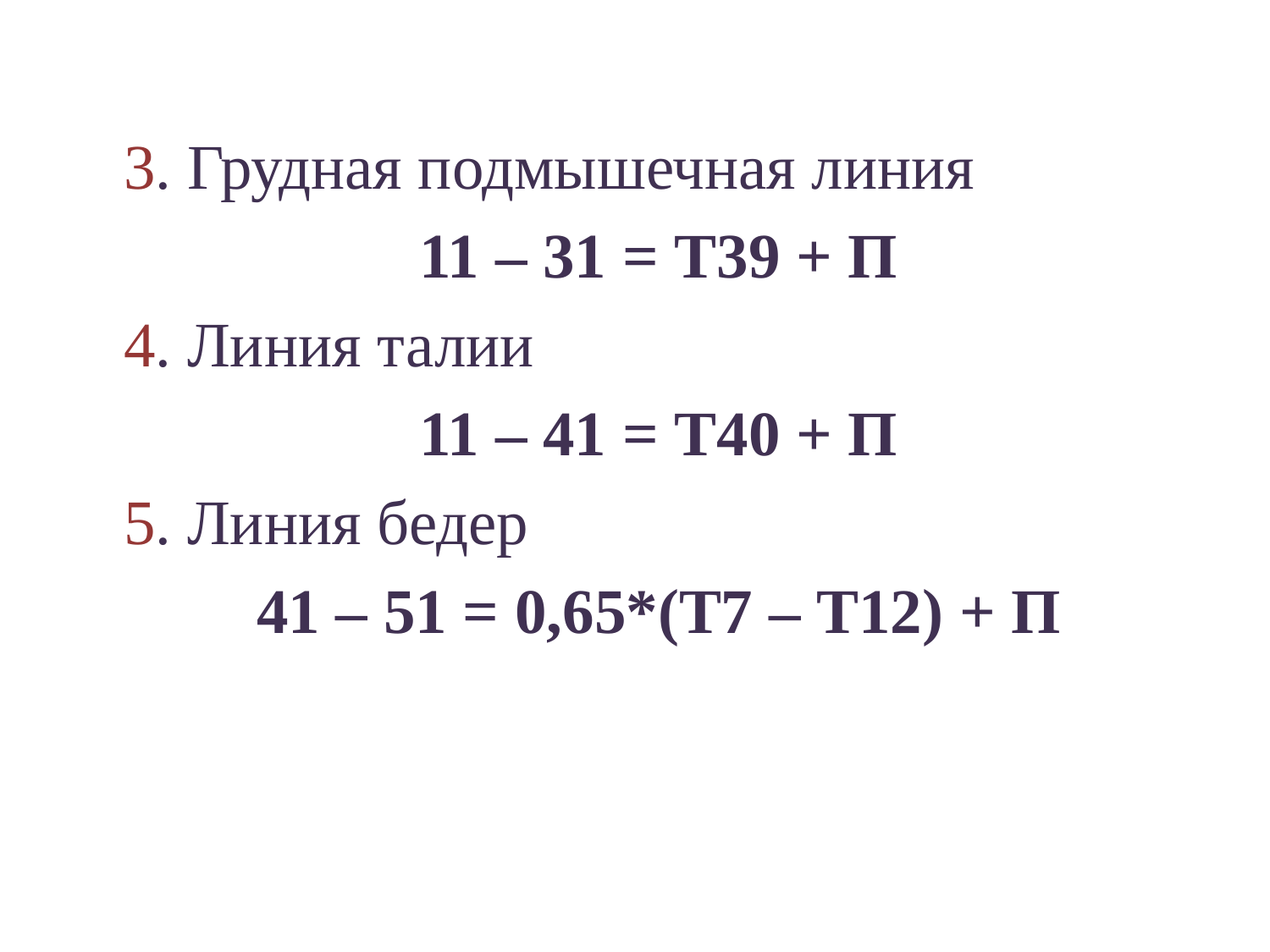

#
	3. Грудная подмышечная линия
	11 – 31 = Т39 + П
	4. Линия талии
	11 – 41 = Т40 + П
	5. Линия бедер
	41 – 51 = 0,65*(Т7 – Т12) + П